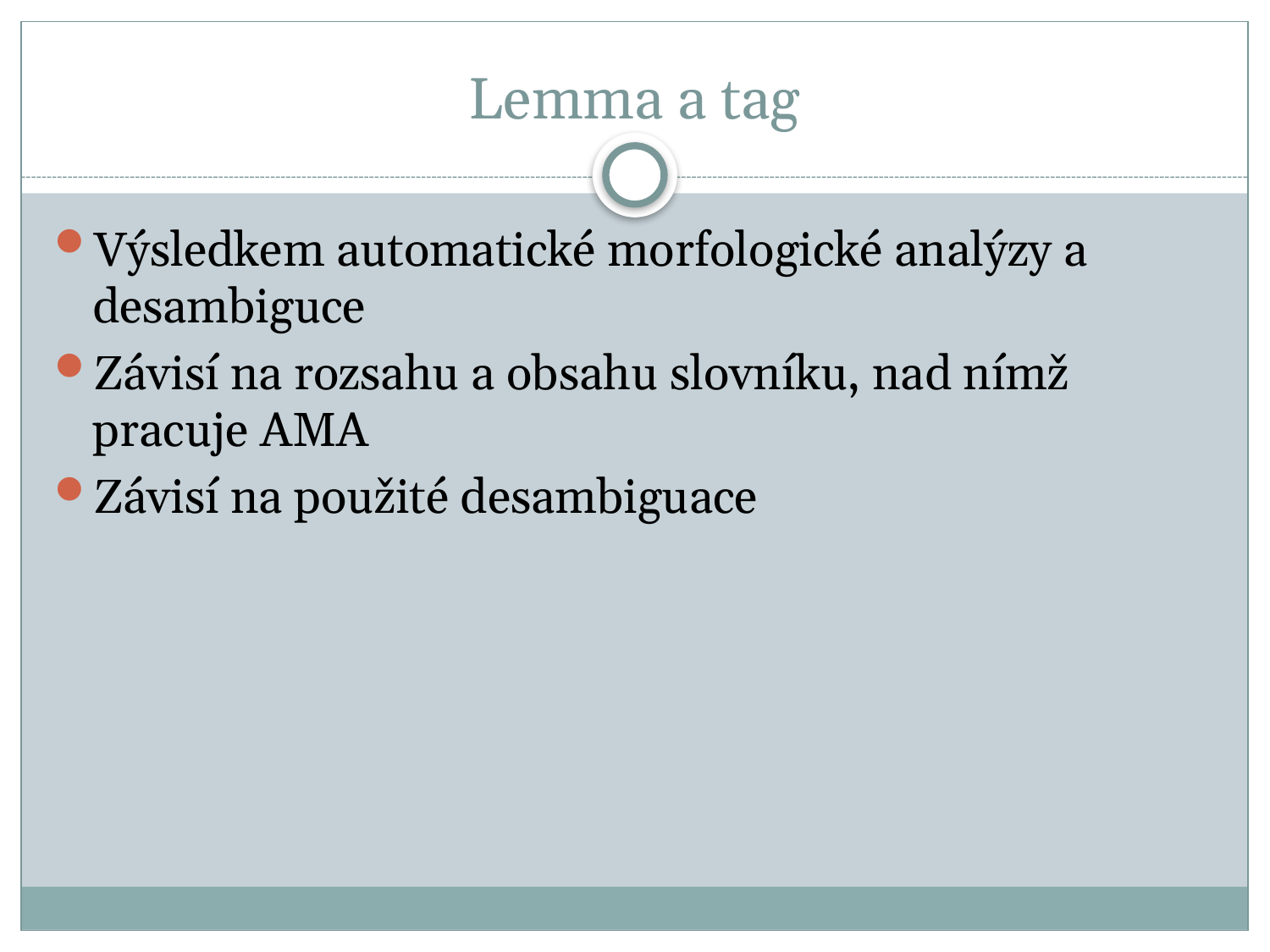

# Lemma a tag
Výsledkem automatické morfologické analýzy a desambiguce
Závisí na rozsahu a obsahu slovníku, nad nímž pracuje AMA
Závisí na použité desambiguace